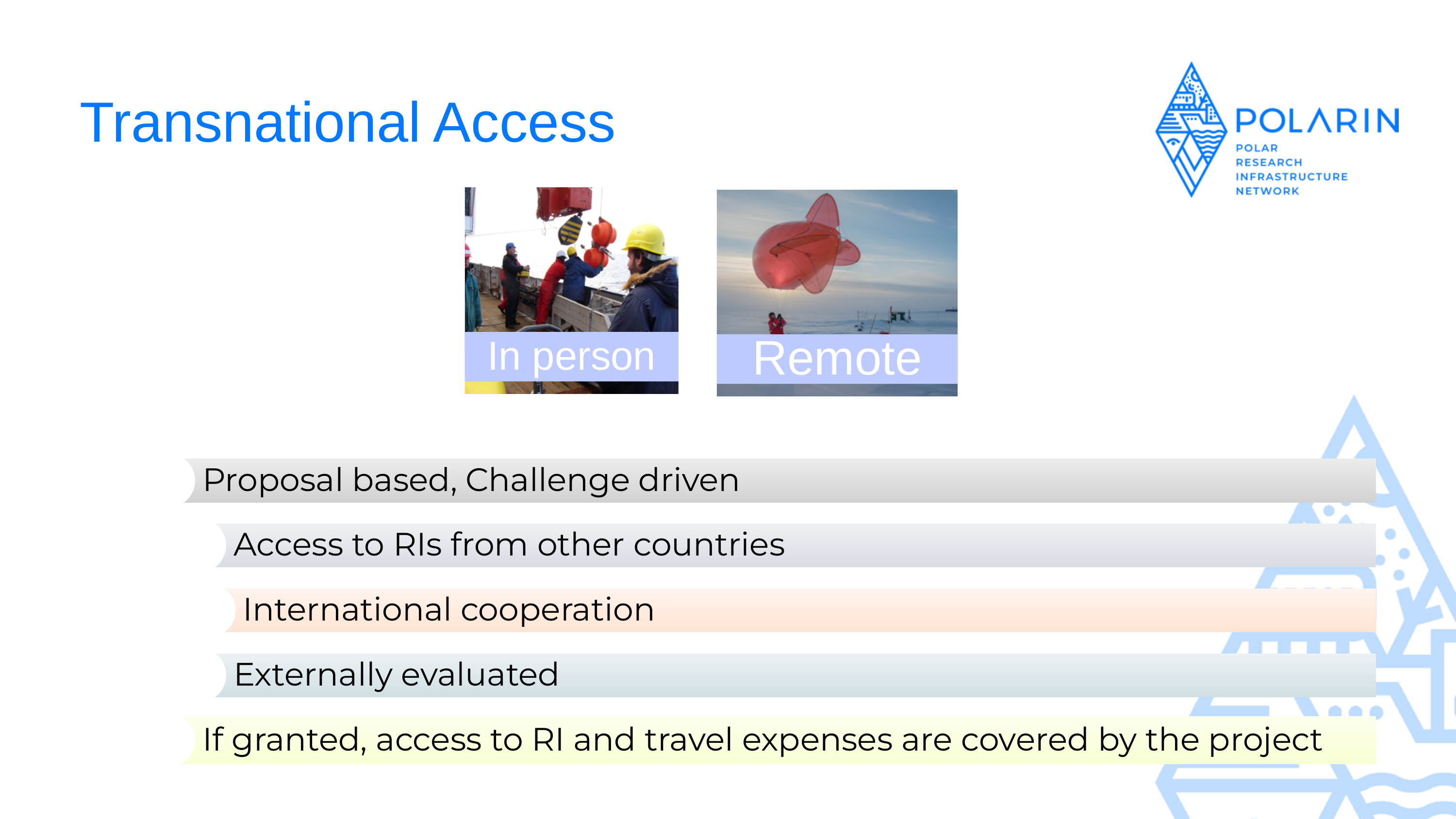

# Transnational Access

In person

Remote
Proposal based, Challenge driven
Access to RIs from other countries
International cooperation
Externally evaluated
If granted, access to RI and travel expenses are covered by the project